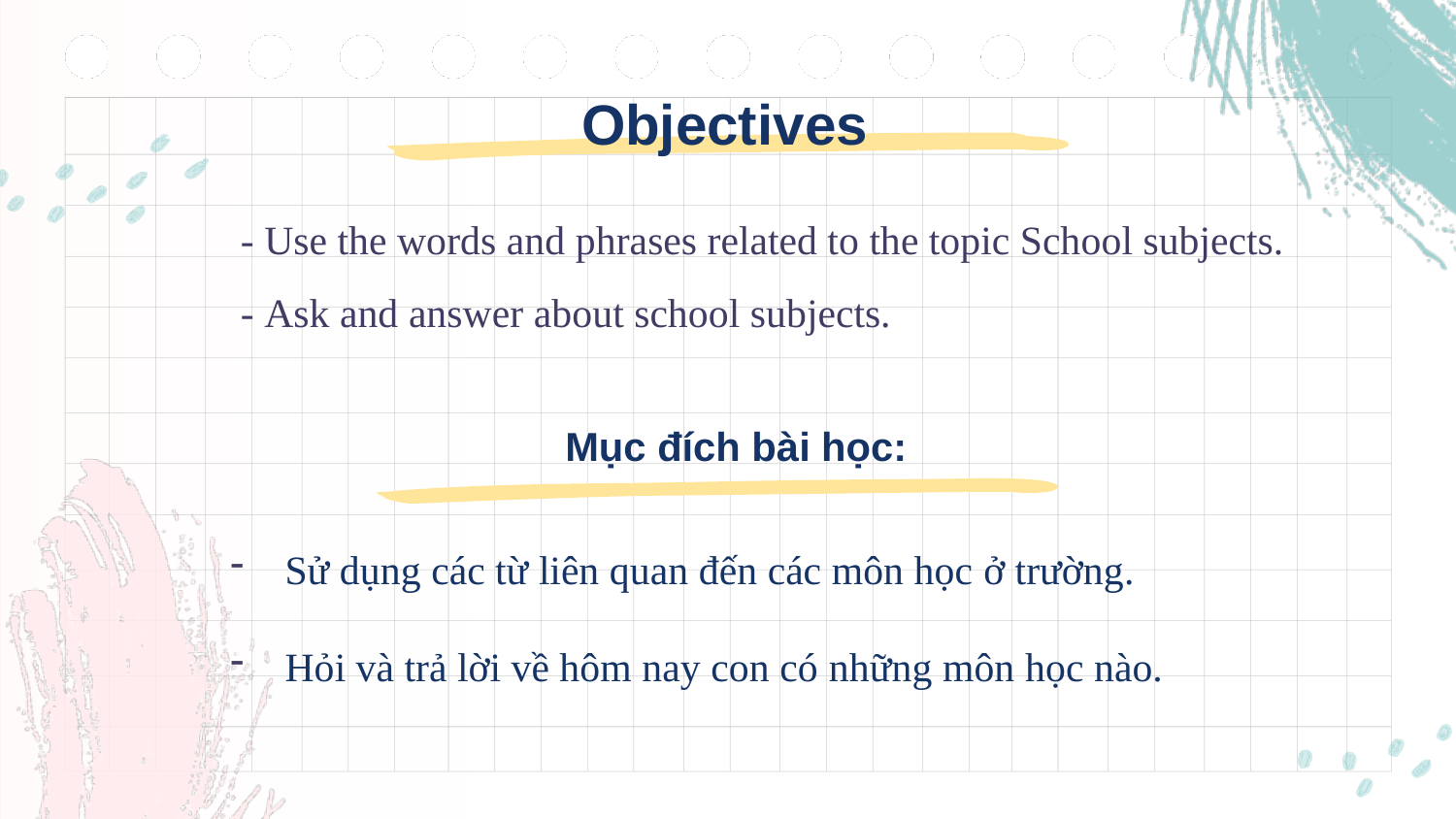

Objectives

 - Use the words and phrases related to the topic School subjects.
 - Ask and answer about school subjects.
Mục đích bài học:
Sử dụng các từ liên quan đến các môn học ở trường.
Hỏi và trả lời về hôm nay con có những môn học nào.